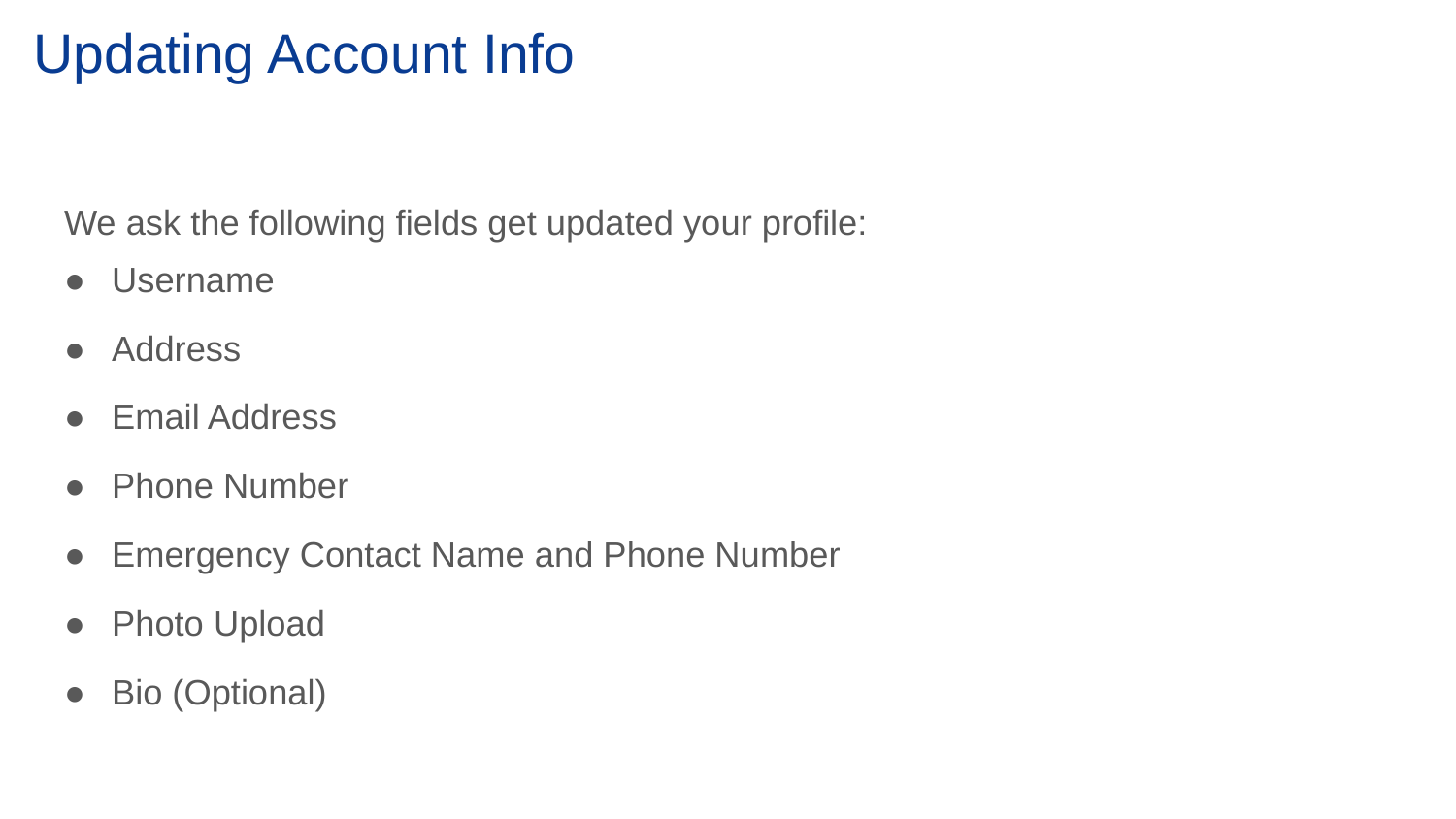

# Updating Account Info
We ask the following fields get updated your profile:
Username
Address
Email Address
Phone Number
Emergency Contact Name and Phone Number
Photo Upload
Bio (Optional)